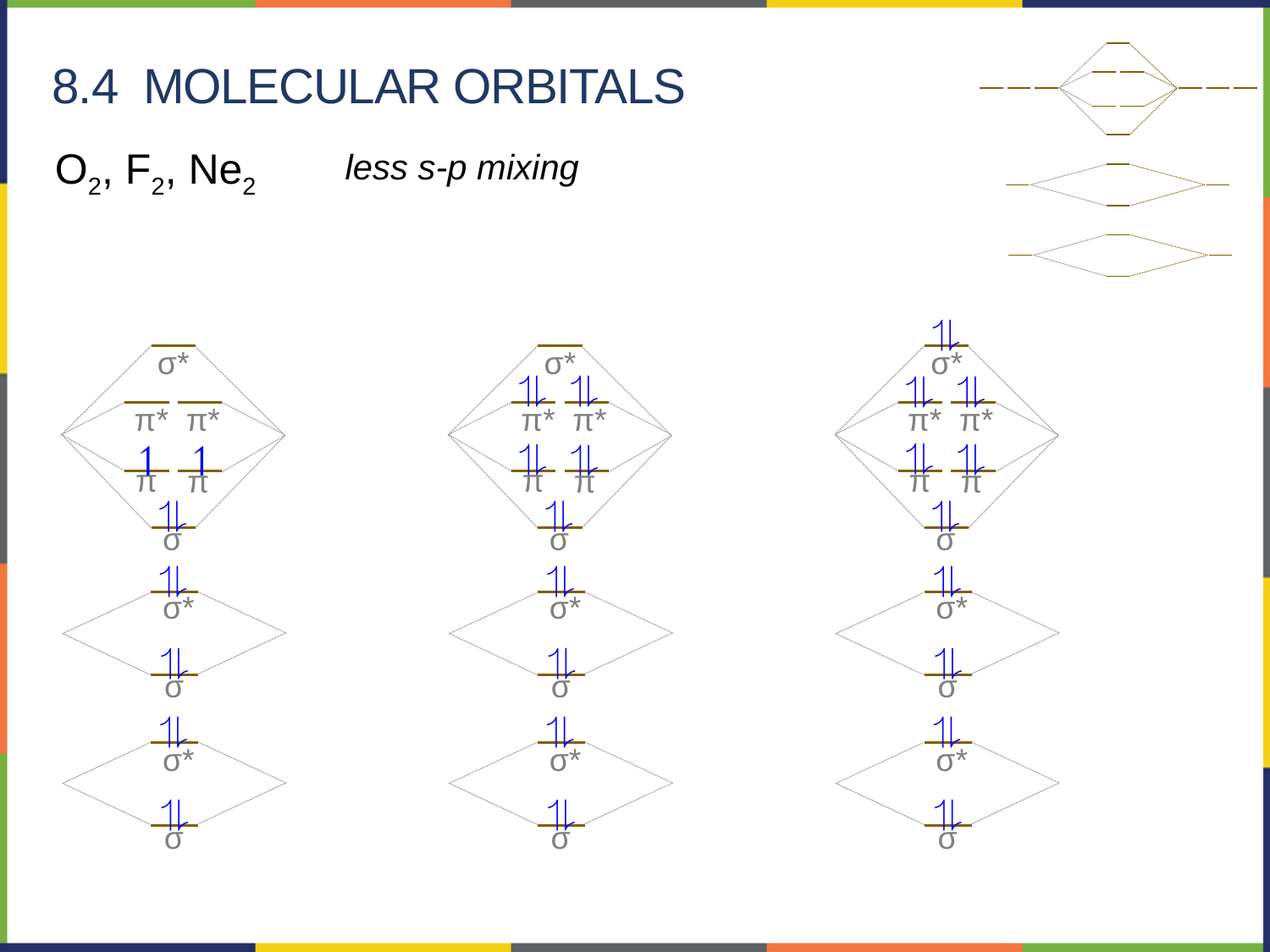

# 8.4  Molecular Orbitals
O2, F2, Ne2
less s-p mixing
⥮
σ*
π*
π*
π
π
σ
⥮
σ*
⥮
σ
⥮
σ*
⥮
σ
σ*
π*
π*
π
π
σ
⥮
σ*
⥮
σ
⥮
σ*
⥮
σ
σ*
π*
π*
π
π
σ
⥮
σ*
⥮
σ
⥮
σ*
⥮
σ
⥮
⥮
⥮
⥮
⥮
⥮
⥮
↿
⥮
↿
⥮
⥮
⥮